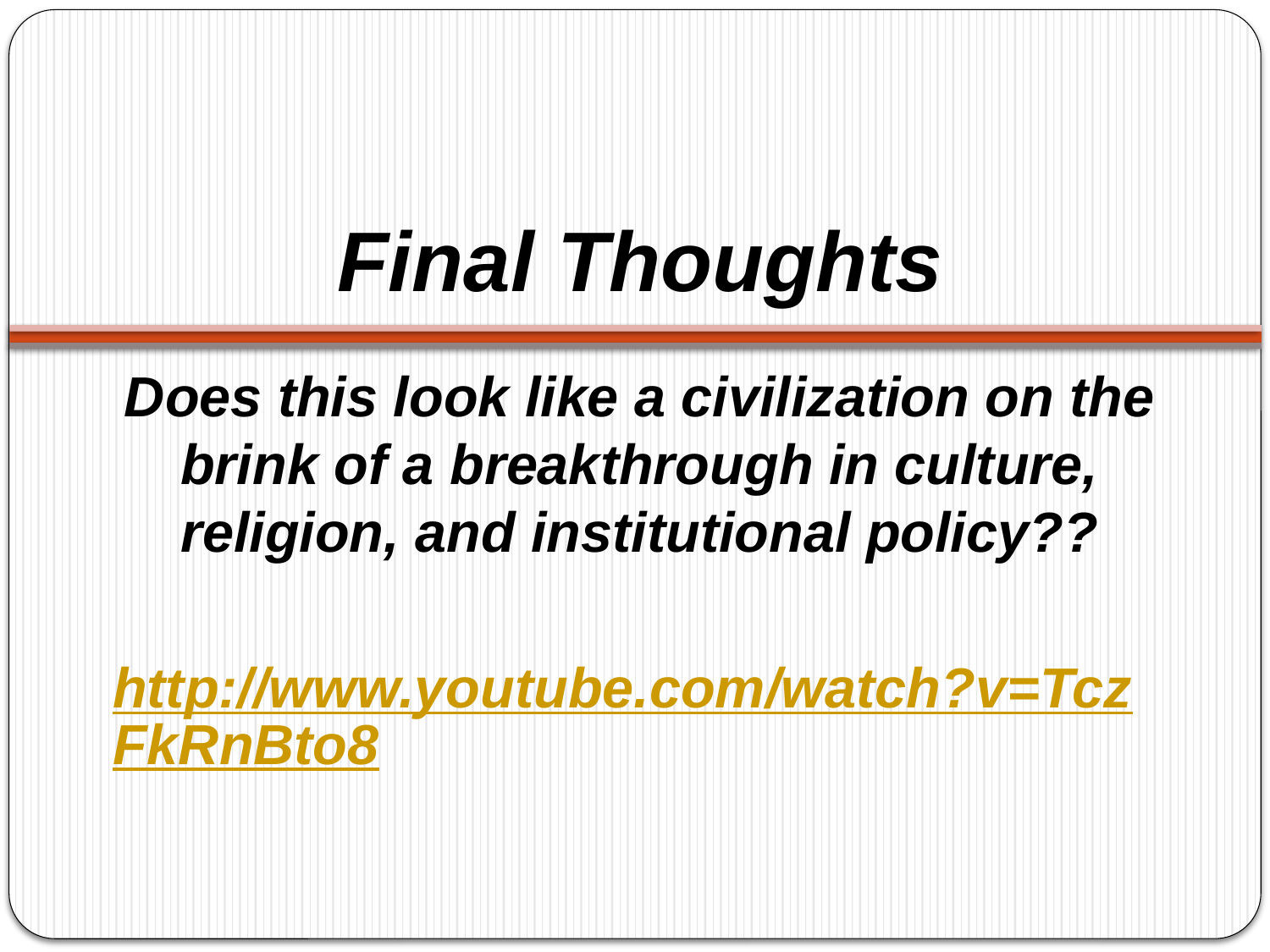

# Final Thoughts
Does this look like a civilization on the brink of a breakthrough in culture, religion, and institutional policy??

http://www.youtube.com/watch?v=TczFkRnBto8